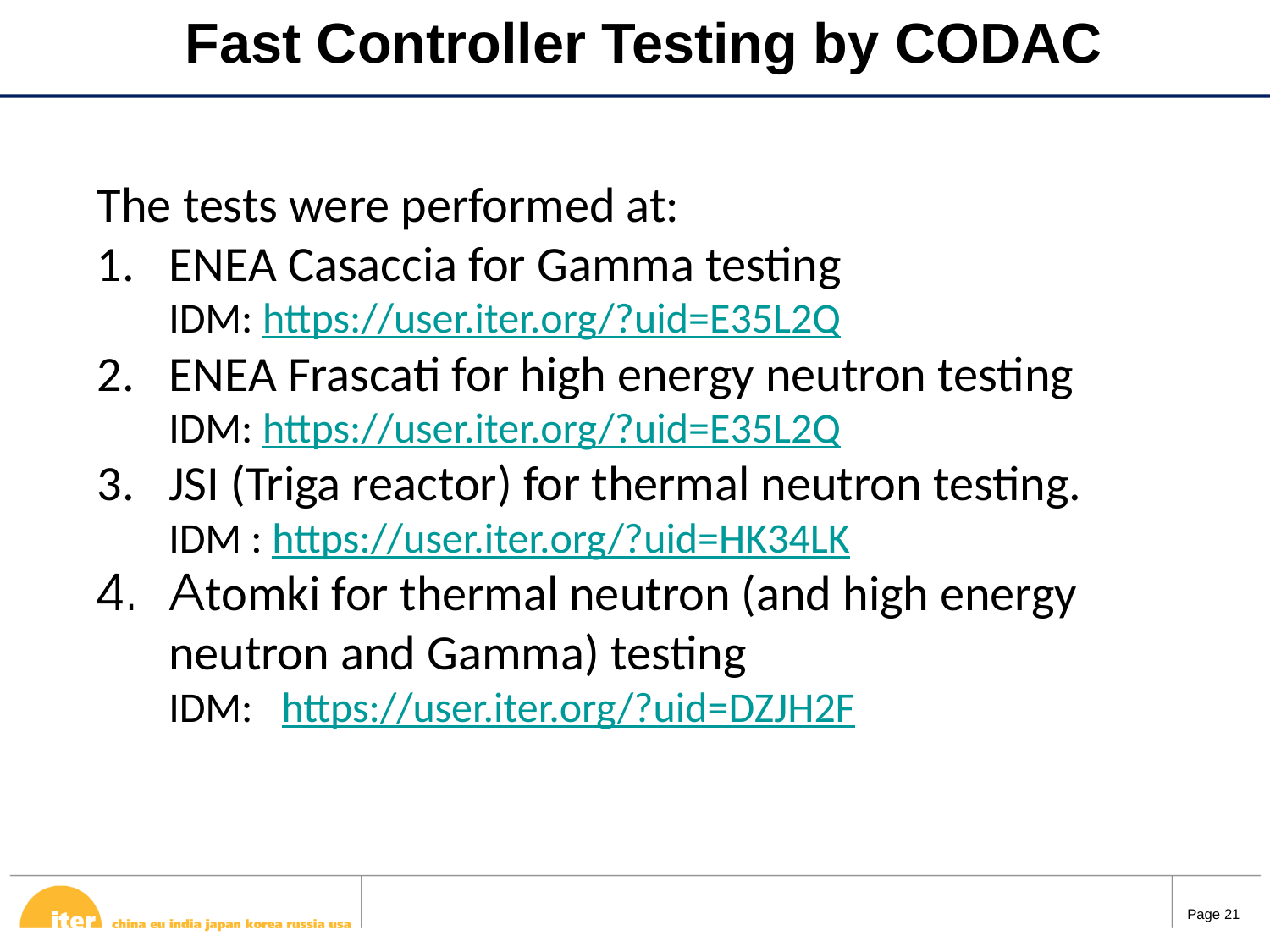

Fast Controller Testing by CODAC
The tests were performed at:
ENEA Casaccia for Gamma testing
IDM: https://user.iter.org/?uid=E35L2Q
ENEA Frascati for high energy neutron testing
IDM: https://user.iter.org/?uid=E35L2Q
JSI (Triga reactor) for thermal neutron testing.
IDM : https://user.iter.org/?uid=HK34LK
Atomki for thermal neutron (and high energy neutron and Gamma) testing
IDM:   https://user.iter.org/?uid=DZJH2F